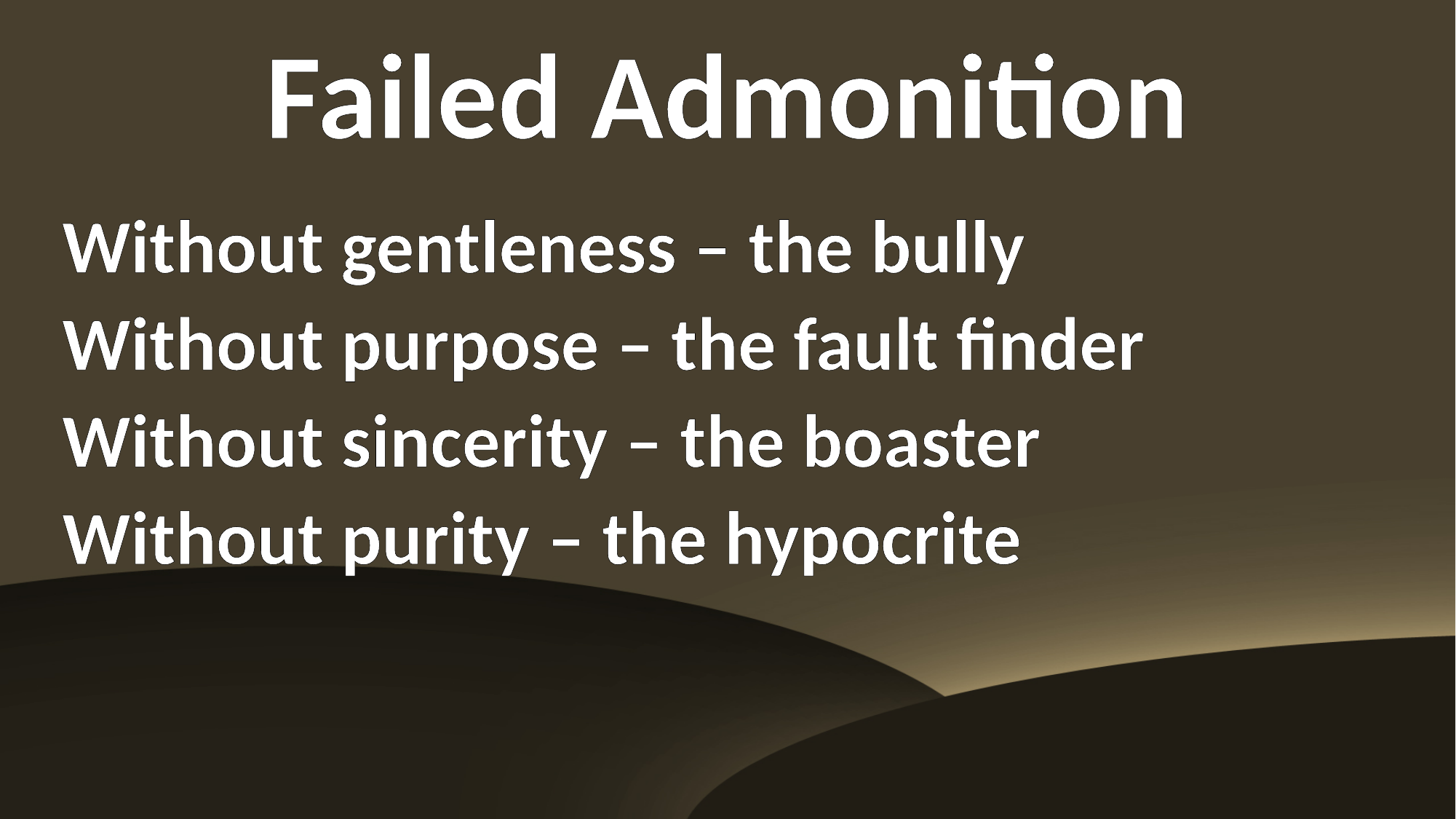

Failed Admonition
Without gentleness – the bully
Without purpose – the fault finder
Without sincerity – the boaster
Without purity – the hypocrite